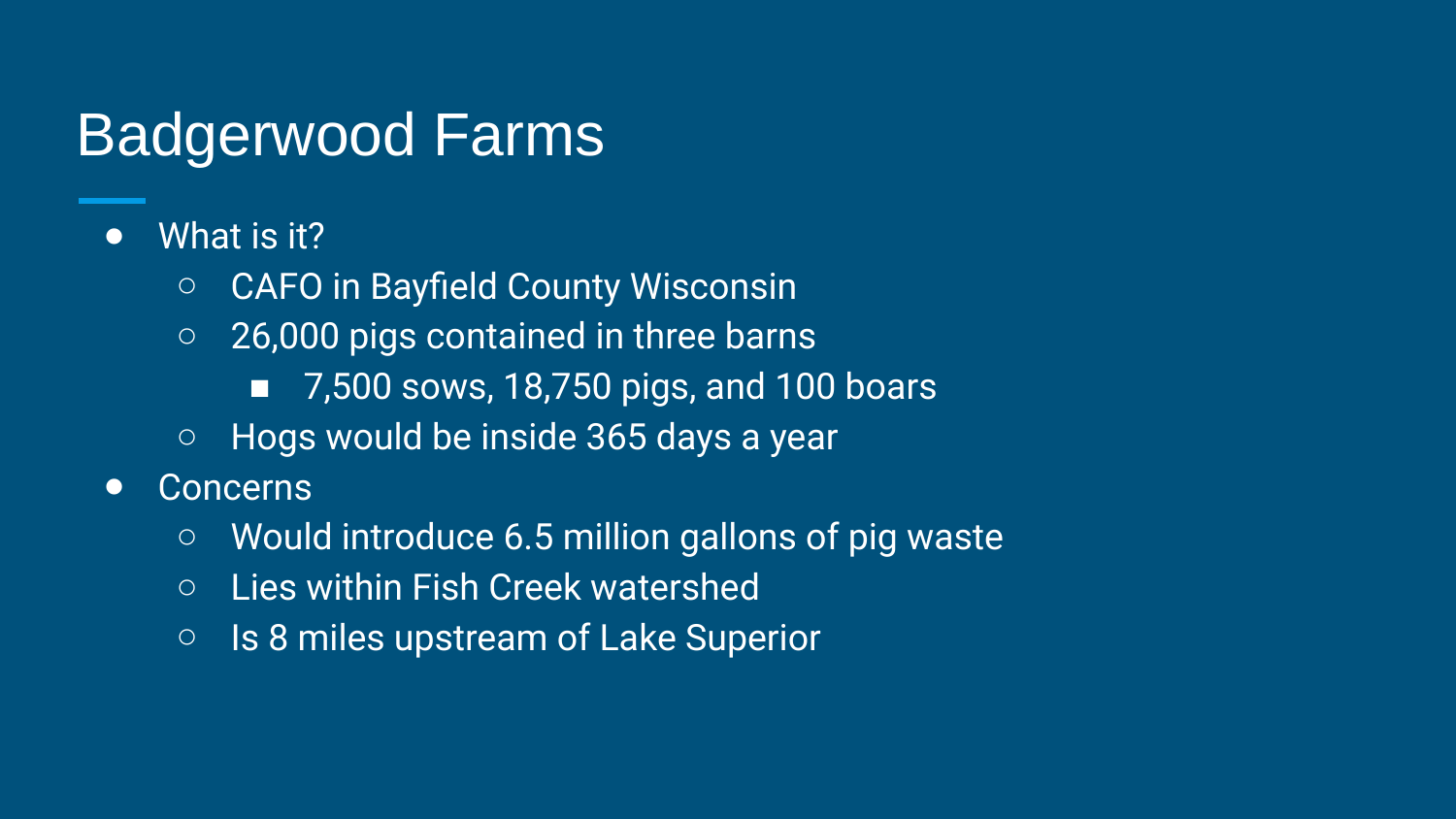

# Badgerwood Farms
What is it?
CAFO in Bayfield County Wisconsin
26,000 pigs contained in three barns
7,500 sows, 18,750 pigs, and 100 boars
Hogs would be inside 365 days a year
Concerns
Would introduce 6.5 million gallons of pig waste
Lies within Fish Creek watershed
Is 8 miles upstream of Lake Superior